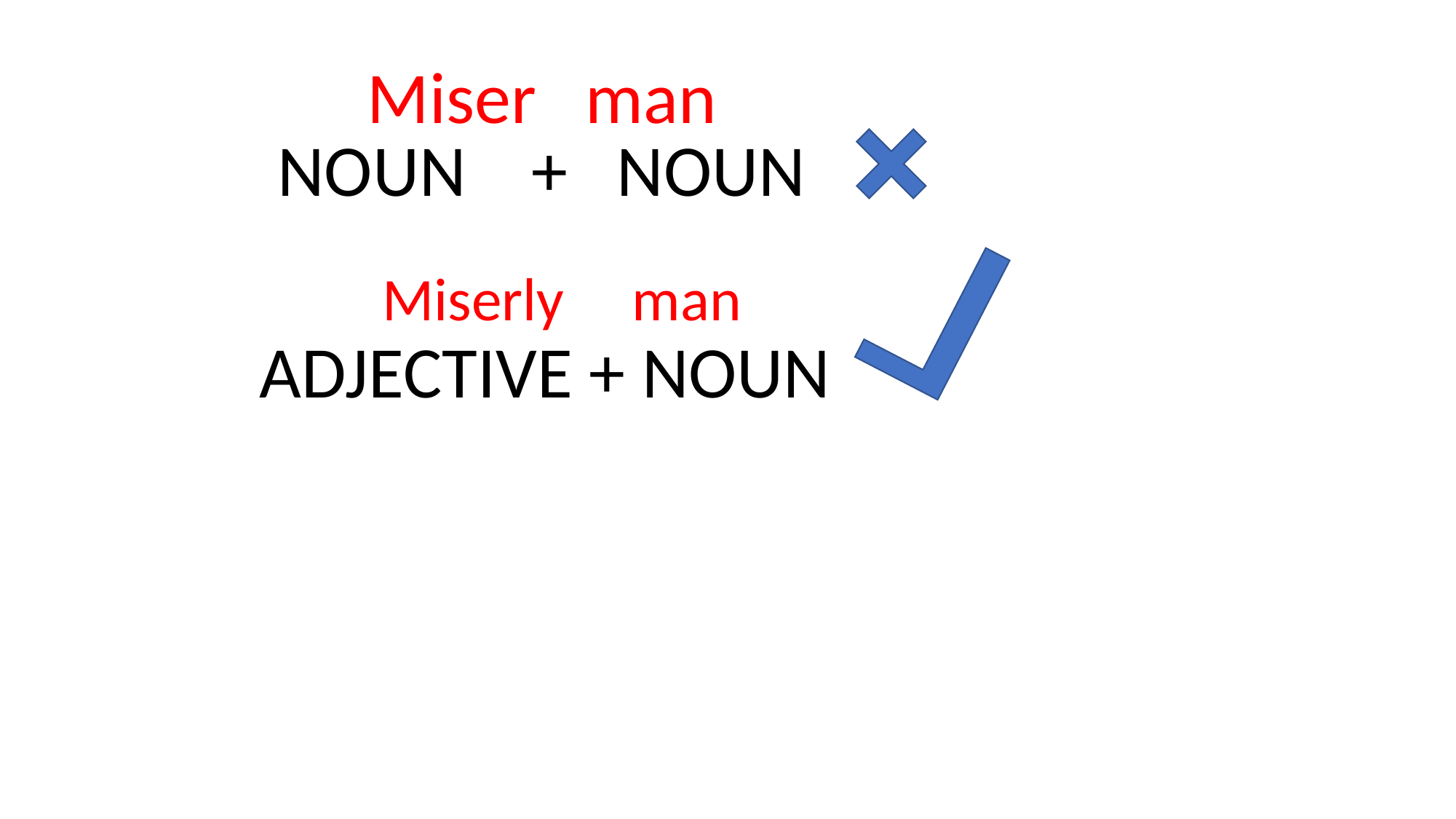

Miser   man

NOUN    +   NOUN
Miserly     man

ADJECTIVE + NOUN